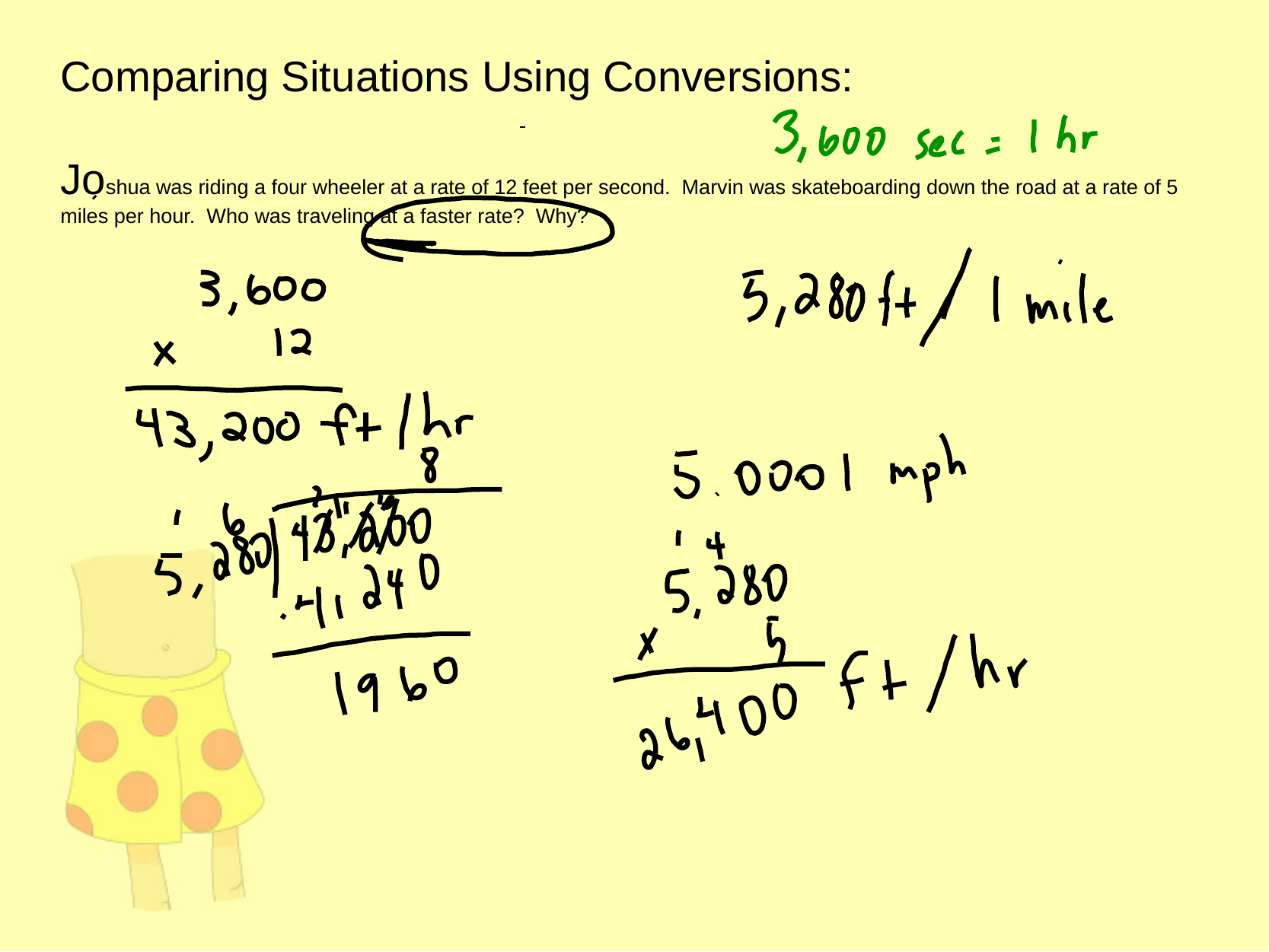

Comparing Situations Using Conversions:

Joshua was riding a four wheeler at a rate of 12 feet per second.  Marvin was skateboarding down the road at a rate of 5 miles per hour.  Who was traveling at a faster rate?  Why?